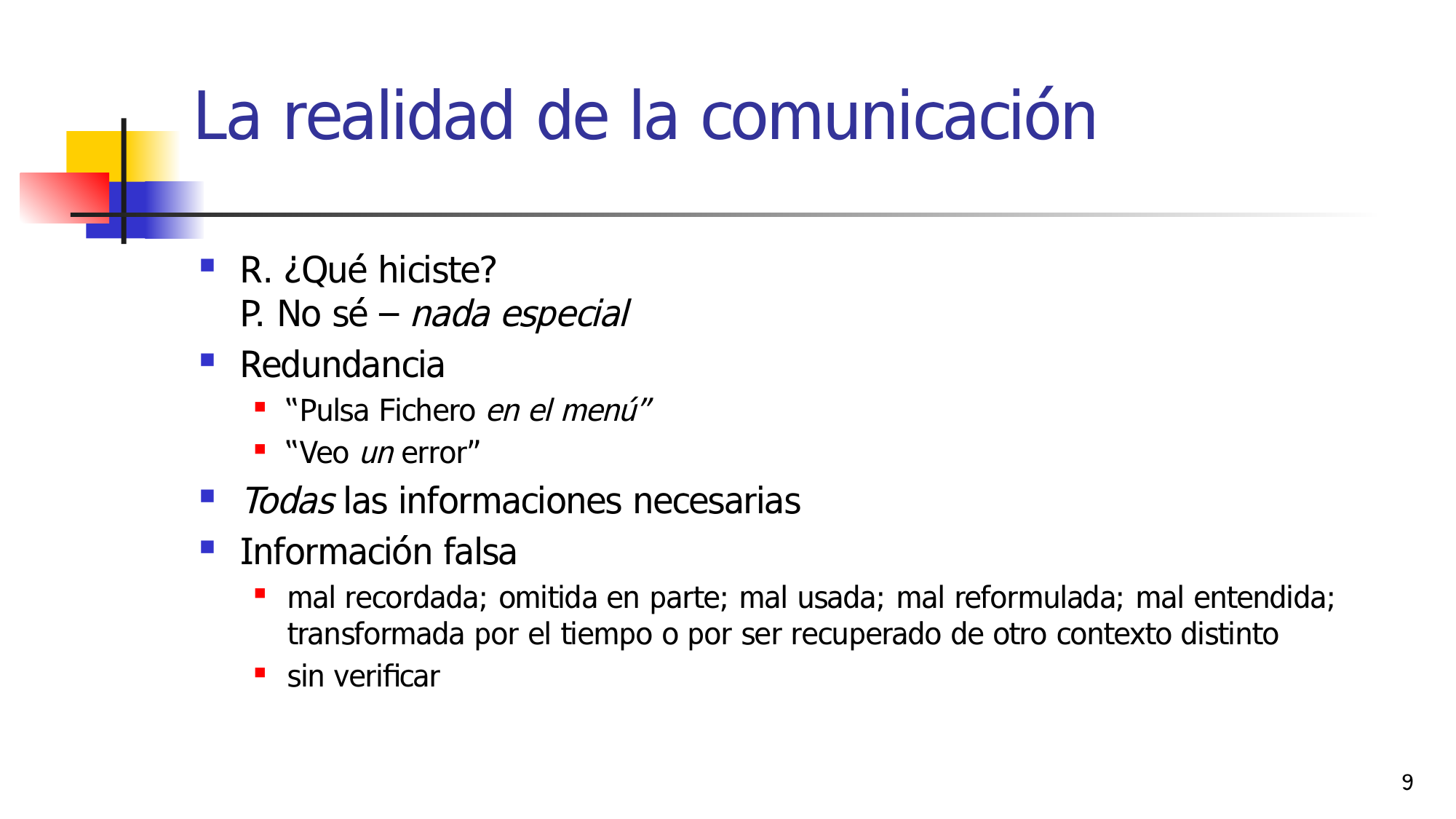

# La realidad de la comunicación
R. ¿Qué hiciste?
P. No sé – nada especial
Redundancia
“Pulsa Fichero en el menú”
“Veo un error”
Todas las informaciones necesarias
Información falsa
mal recordada; omitida en parte; mal usada; mal reformulada; mal entendida; transformada por el tiempo o por ser recuperado de otro contexto distinto
sin verificar
9